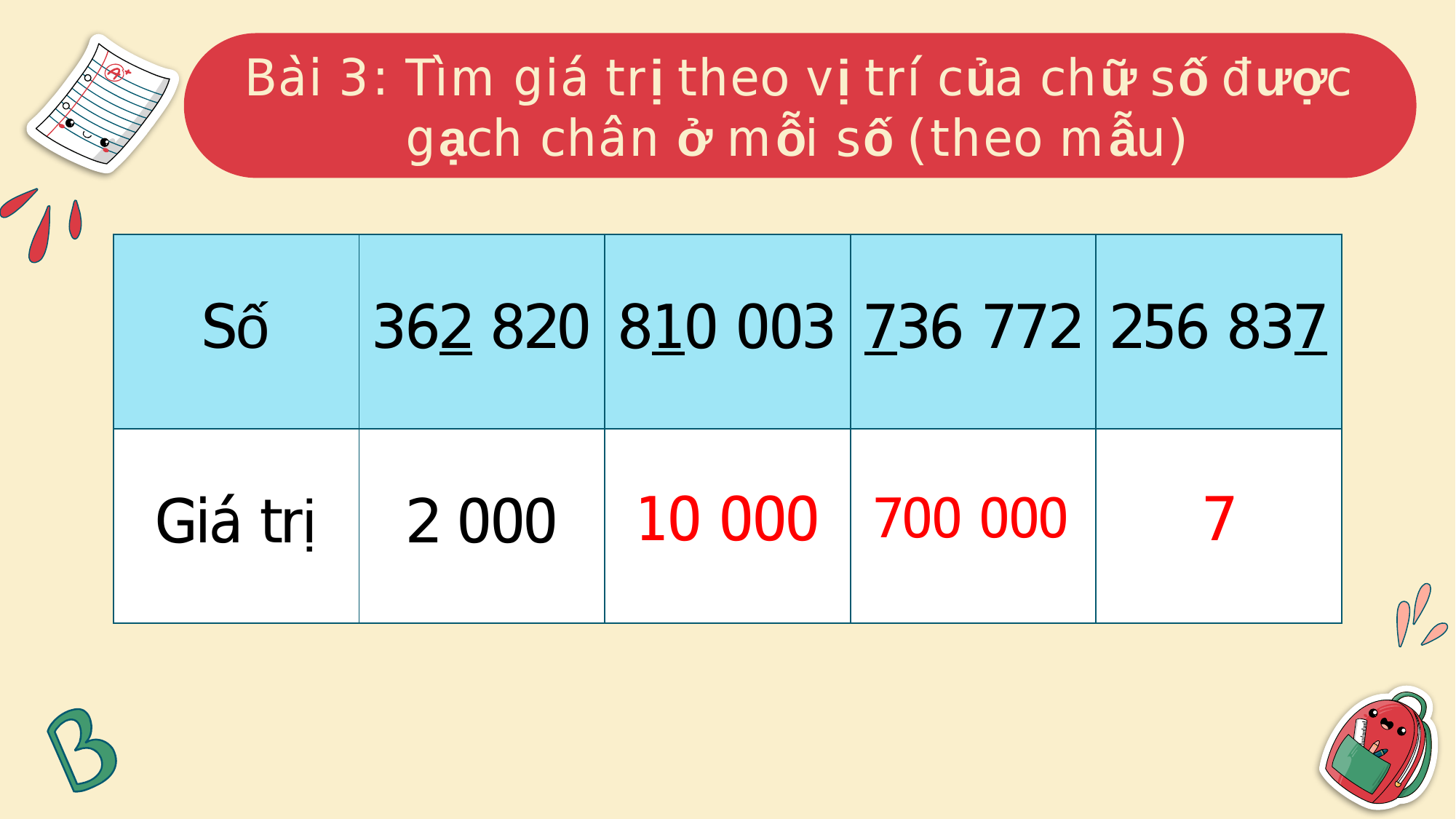

Bài 3: Tìm giá trị theo vị trí của chữ số được gạch chân ở mỗi số (theo mẫu)
| Số | 362 820 | 810 003 | 736 772 | 256 837 |
| --- | --- | --- | --- | --- |
| Giá trị | 2 000 | ? | ? | ? |
10 000
7
700 000